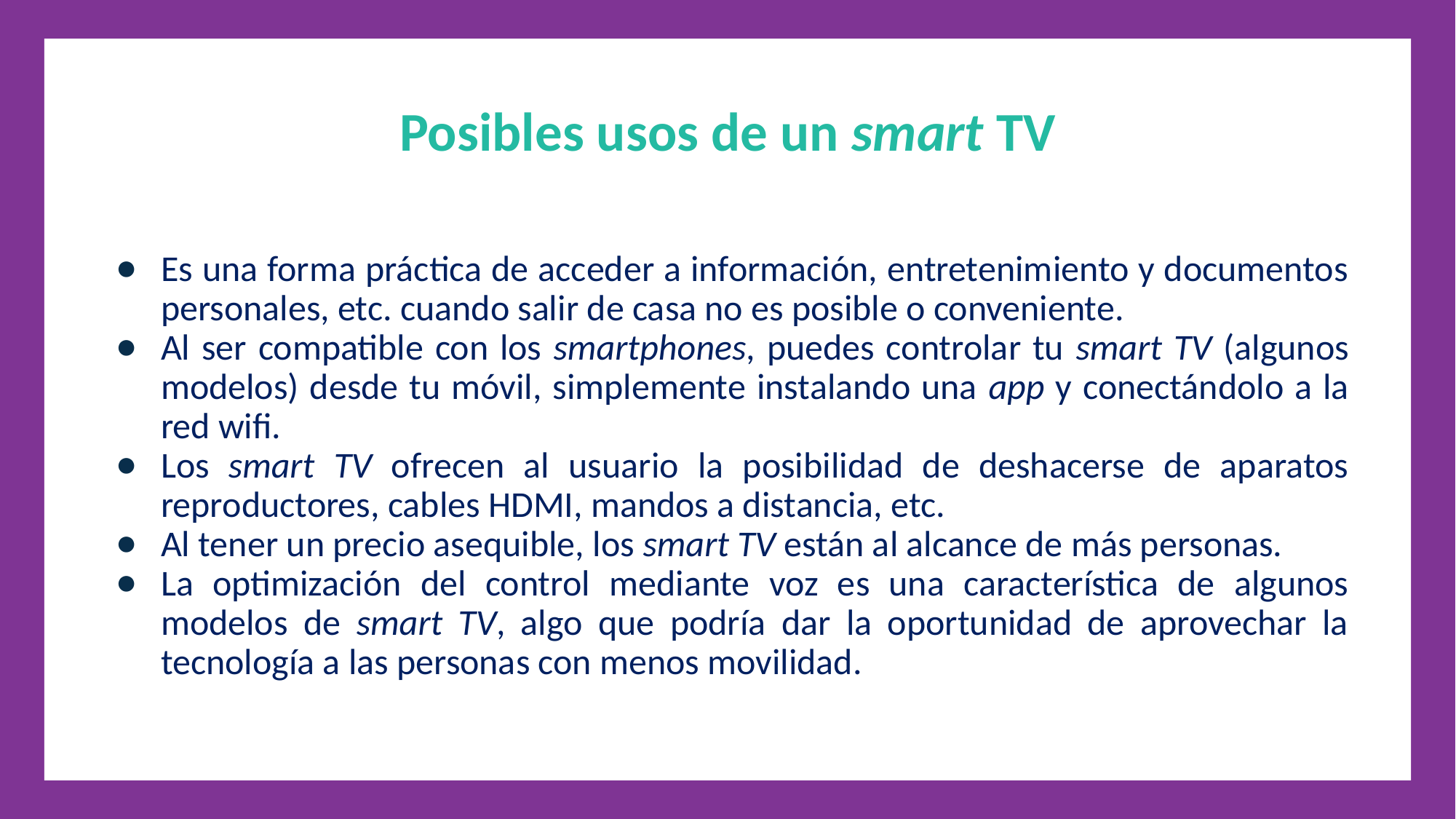

Posibles usos de un smart TV
Es una forma práctica de acceder a información, entretenimiento y documentos personales, etc. cuando salir de casa no es posible o conveniente.
Al ser compatible con los smartphones, puedes controlar tu smart TV (algunos modelos) desde tu móvil, simplemente instalando una app y conectándolo a la red wifi.
Los smart TV ofrecen al usuario la posibilidad de deshacerse de aparatos reproductores, cables HDMI, mandos a distancia, etc.
Al tener un precio asequible, los smart TV están al alcance de más personas.
La optimización del control mediante voz es una característica de algunos modelos de smart TV, algo que podría dar la oportunidad de aprovechar la tecnología a las personas con menos movilidad.